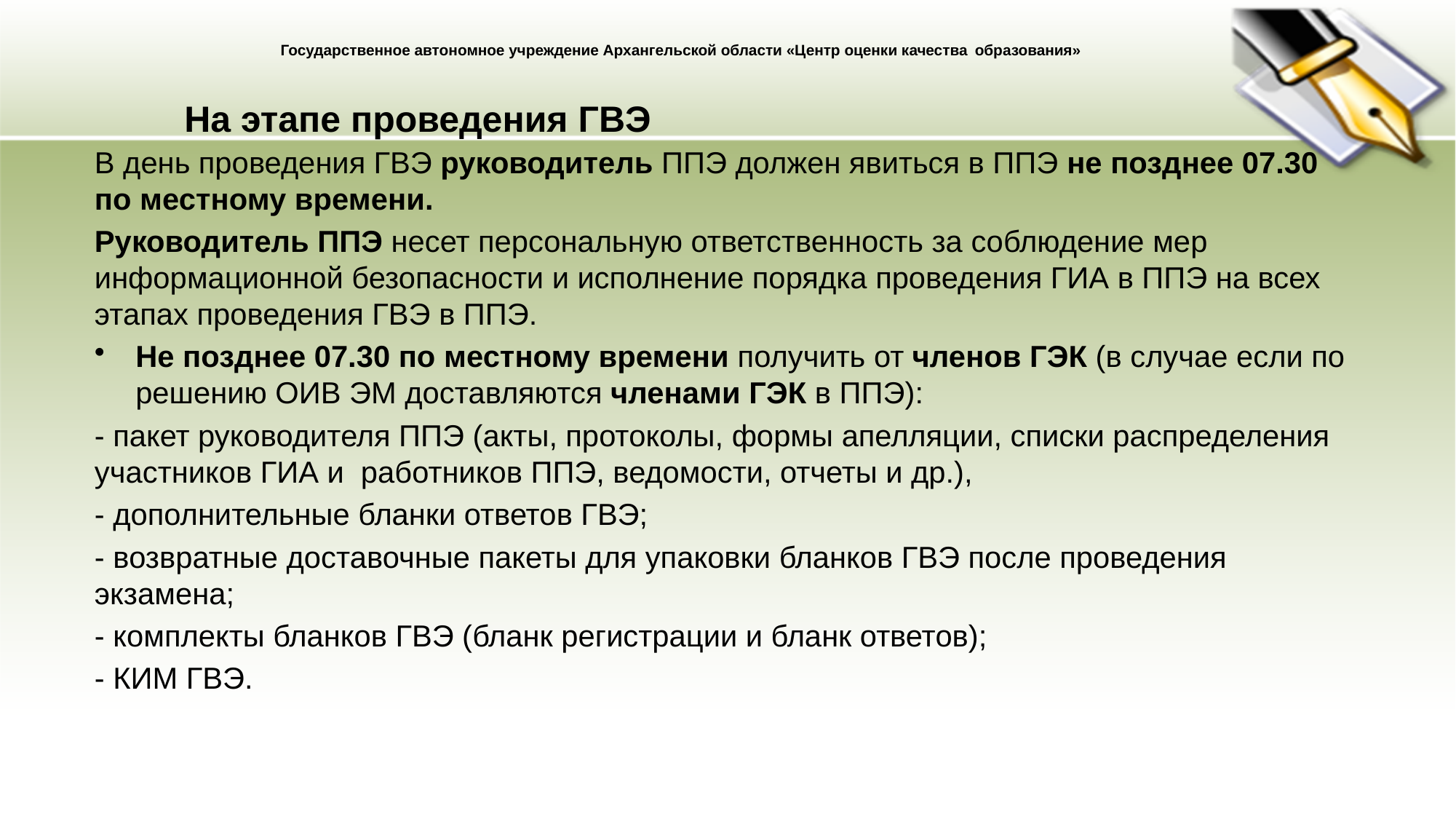

# На этапе проведения ГВЭ
                     Государственное автономное учреждение Архангельской области «Центр оценки качества образования»
В день проведения ГВЭ руководитель ППЭ должен явиться в ППЭ не позднее 07.30 по местному времени.
Руководитель ППЭ несет персональную ответственность за соблюдение мер информационной безопасности и исполнение порядка проведения ГИА в ППЭ на всех этапах проведения ГВЭ в ППЭ.
Не позднее 07.30 по местному времени получить от членов ГЭК (в случае если по решению ОИВ ЭМ доставляются членами ГЭК в ППЭ):
- пакет руководителя ППЭ (акты, протоколы, формы апелляции, списки распределения участников ГИА и  работников ППЭ, ведомости, отчеты и др.),
- дополнительные бланки ответов ГВЭ;
- возвратные доставочные пакеты для упаковки бланков ГВЭ после проведения экзамена;
- комплекты бланков ГВЭ (бланк регистрации и бланк ответов);
- КИМ ГВЭ.